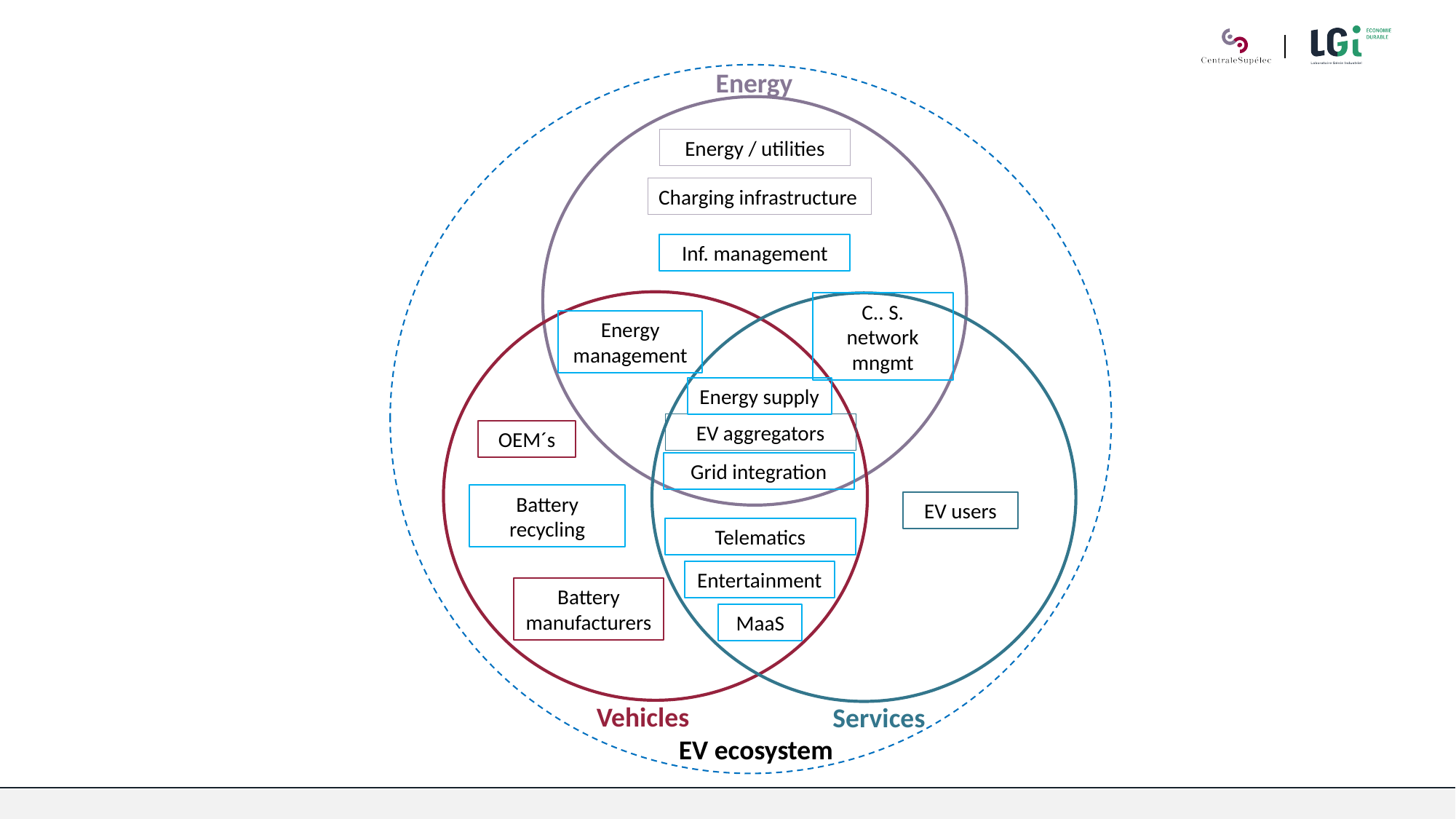

Energy

Energy / utilities
Charging infrastructure
Inf. management

C.. S. network mngmt
Energy management
Energy supply
EV aggregators
OEM´s
Grid integration
Battery recycling
EV users
Telematics
Entertainment
Battery manufacturers
MaaS
Vehicles
Services
EV ecosystem